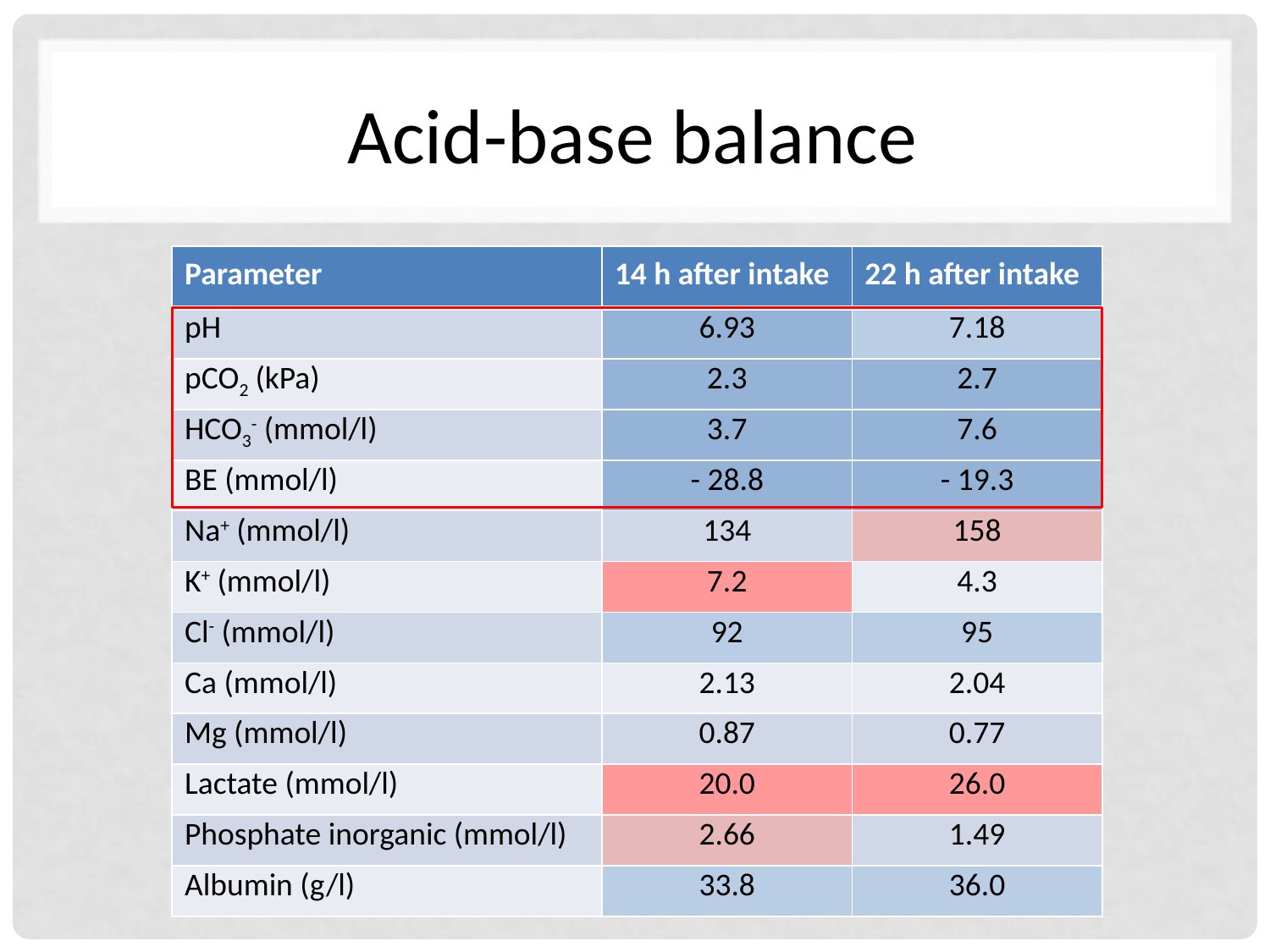

# Acid-base balance

| Parameter | 14 h after intake | 22 h after intake |
| --- | --- | --- |
| pH | 6.93 | 7.18 |
| pCO2 (kPa) | 2.3 | 2.7 |
| HCO3- (mmol/l) | 3.7 | 7.6 |
| BE (mmol/l) | - 28.8 | - 19.3 |
| Na+ (mmol/l) | 134 | 158 |
| K+ (mmol/l) | 7.2 | 4.3 |
| Cl- (mmol/l) | 92 | 95 |
| Ca (mmol/l) | 2.13 | 2.04 |
| Mg (mmol/l) | 0.87 | 0.77 |
| Lactate (mmol/l) | 20.0 | 26.0 |
| Phosphate inorganic (mmol/l) | 2.66 | 1.49 |
| Albumin (g/l) | 33.8 | 36.0 |